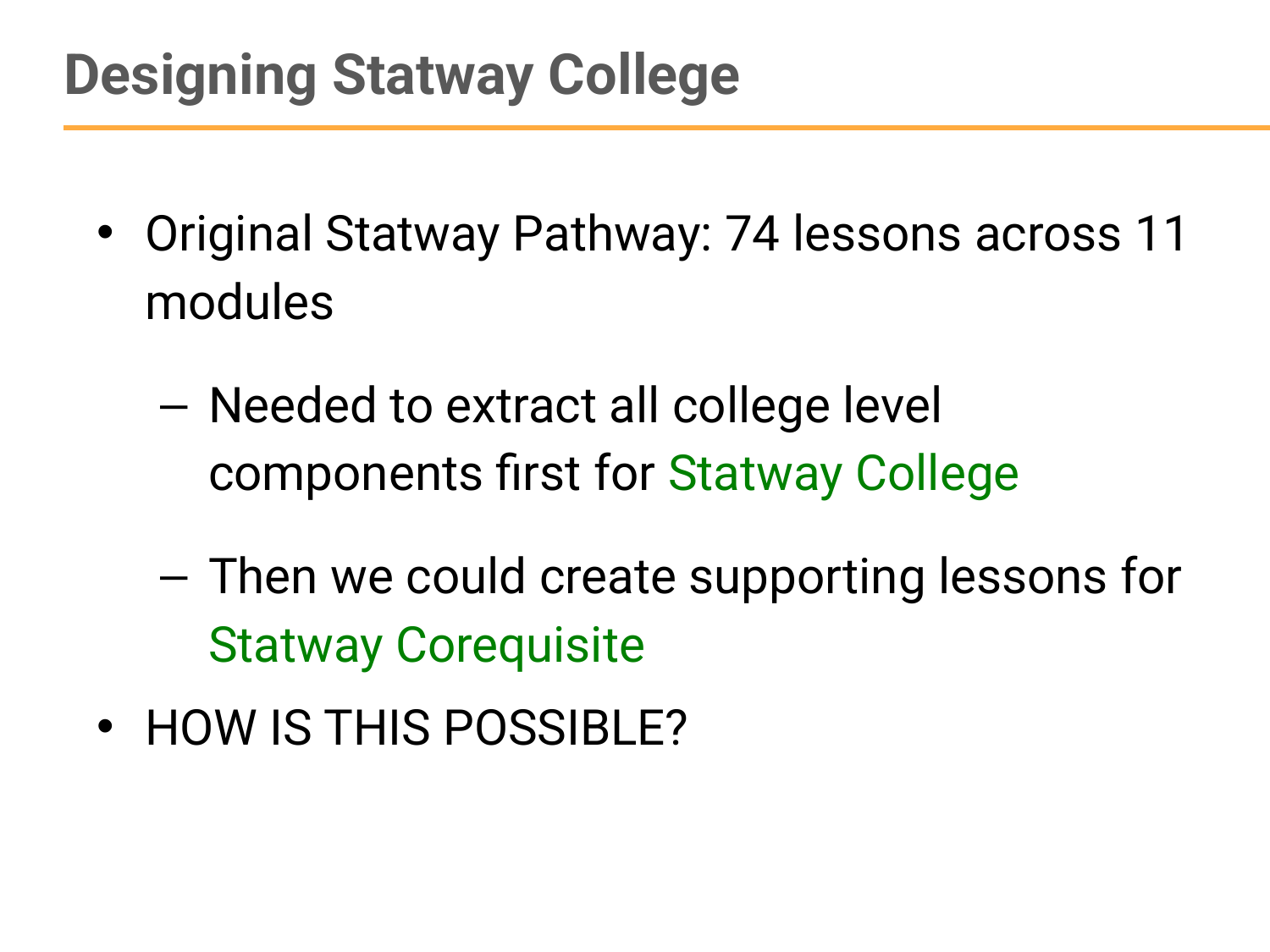

# Designing Statway College
Original Statway Pathway: 74 lessons across 11 modules
Needed to extract all college level components first for Statway College
Then we could create supporting lessons for Statway Corequisite
HOW IS THIS POSSIBLE?